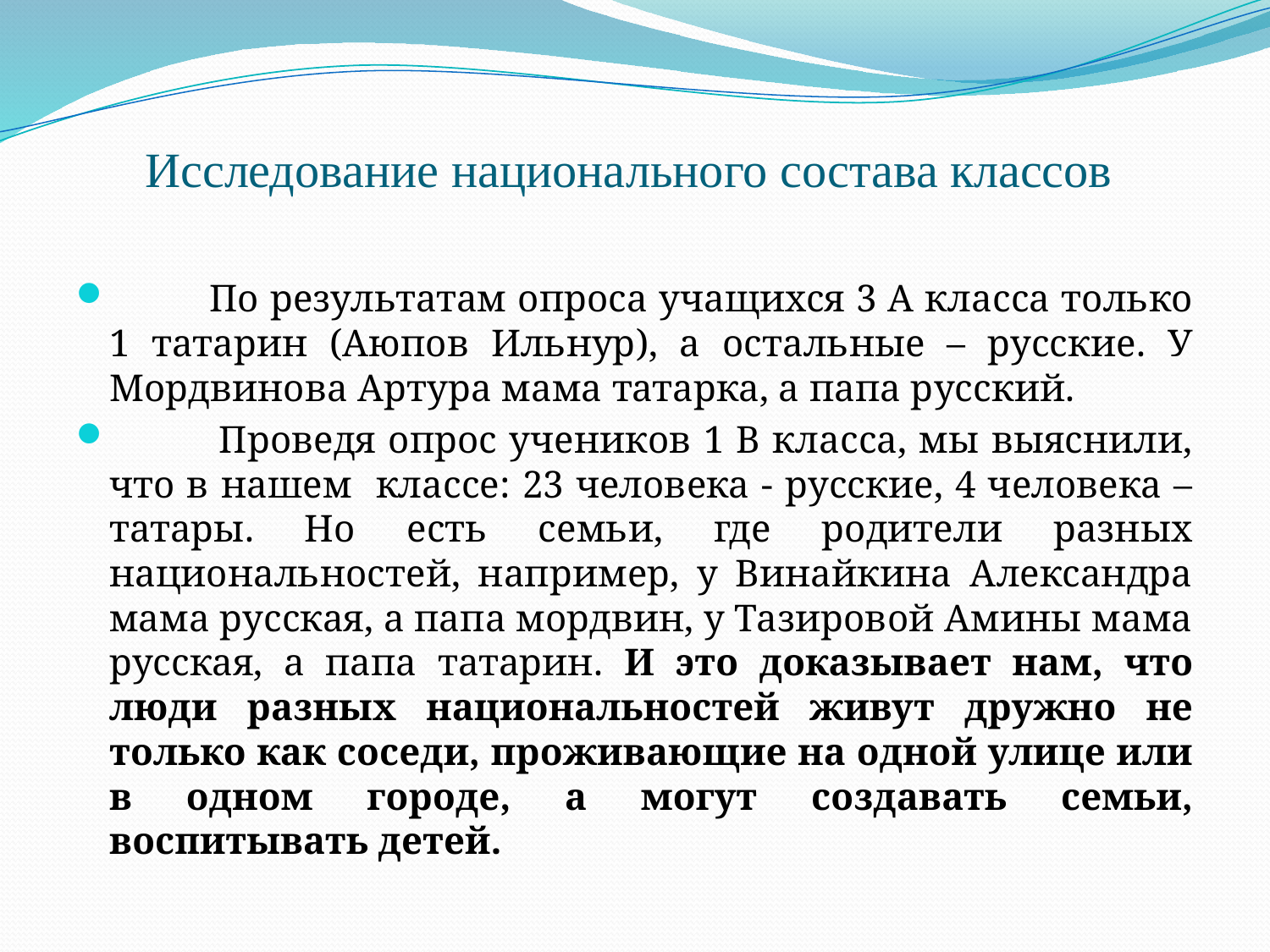

# Исследование национального состава классов
         По результатам опроса учащихся 3 А класса только 1 татарин (Аюпов Ильнур), а остальные – русские. У Мордвинова Артура мама татарка, а папа русский.
         Проведя опрос учеников 1 В класса, мы выяснили, что в нашем  классе: 23 человека - русские, 4 человека – татары. Но есть семьи, где родители разных национальностей, например, у Винайкина Александра мама русская, а папа мордвин, у Тазировой Амины мама русская, а папа татарин. И это доказывает нам, что люди разных национальностей живут дружно не только как соседи, проживающие на одной улице или в одном городе, а могут создавать семьи, воспитывать детей.